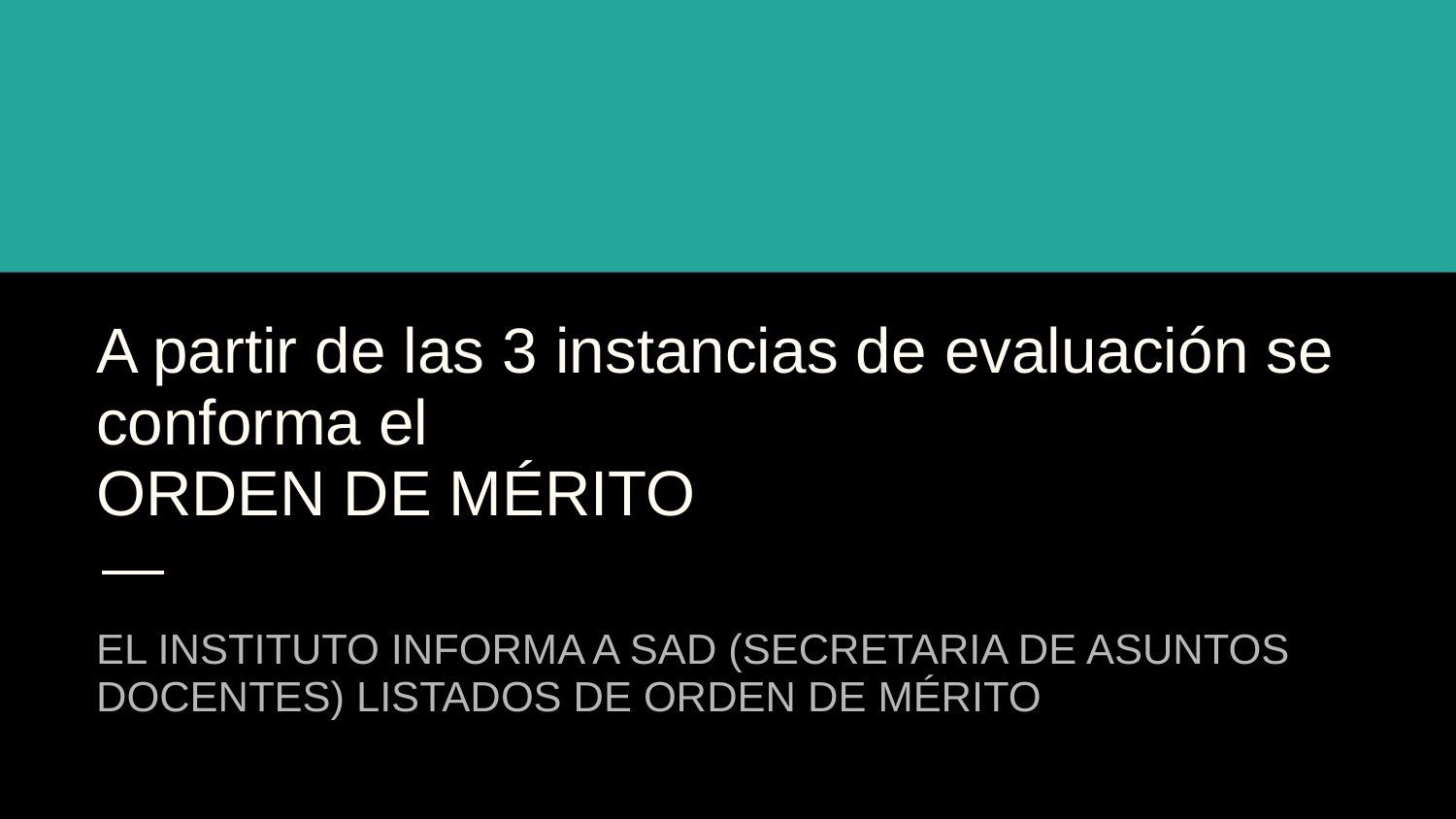

# A partir de las 3 instancias de evaluación se conforma el
ORDEN DE MÉRITO
EL INSTITUTO INFORMA A SAD (SECRETARIA DE ASUNTOS DOCENTES) LISTADOS DE ORDEN DE MÉRITO